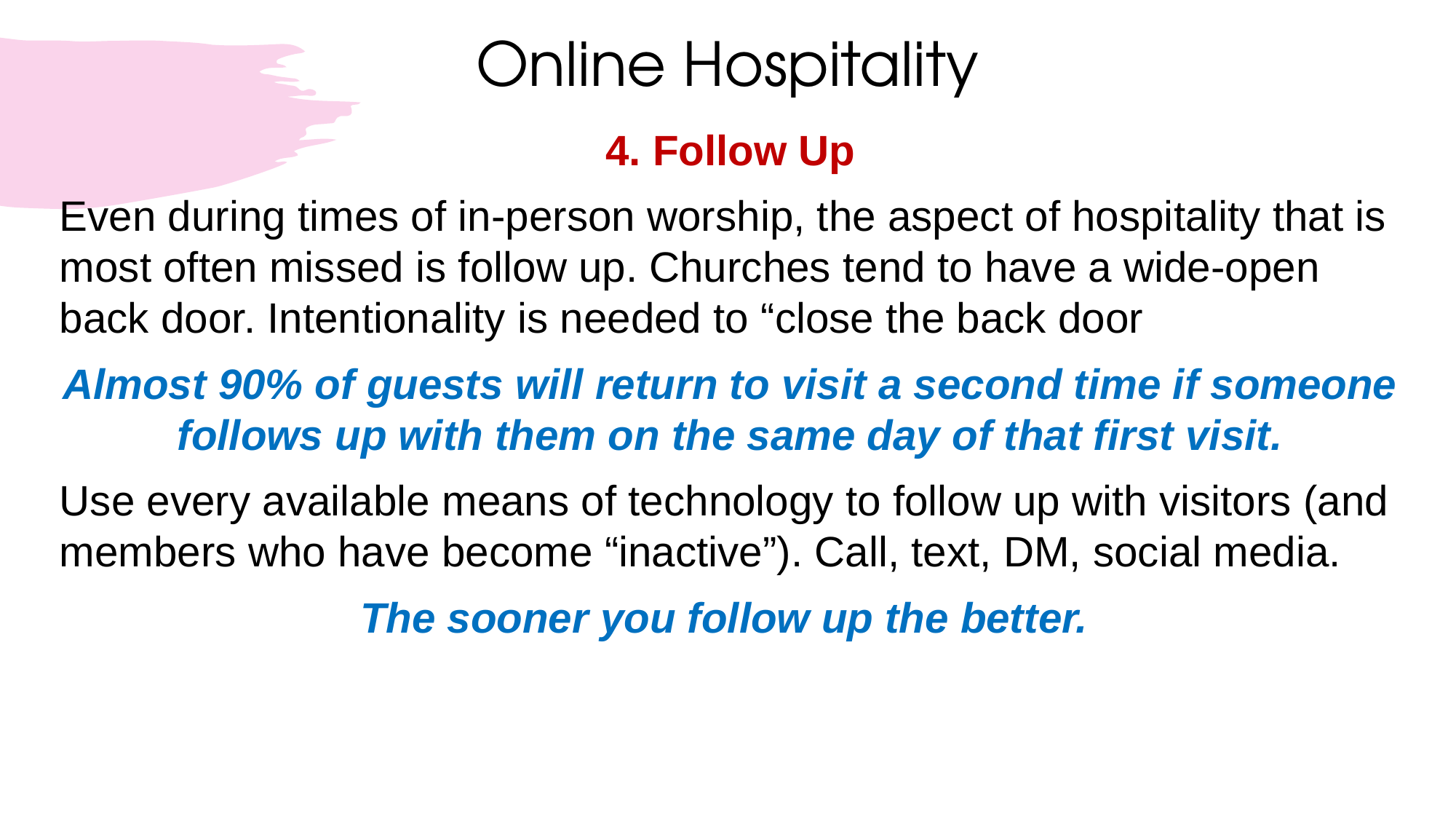

# Online Hospitality
4. Follow Up
Even during times of in-person worship, the aspect of hospitality that is most often missed is follow up. Churches tend to have a wide-open back door. Intentionality is needed to “close the back door
Almost 90% of guests will return to visit a second time if someone follows up with them on the same day of that first visit.
Use every available means of technology to follow up with visitors (and members who have become “inactive”). Call, text, DM, social media.
The sooner you follow up the better.